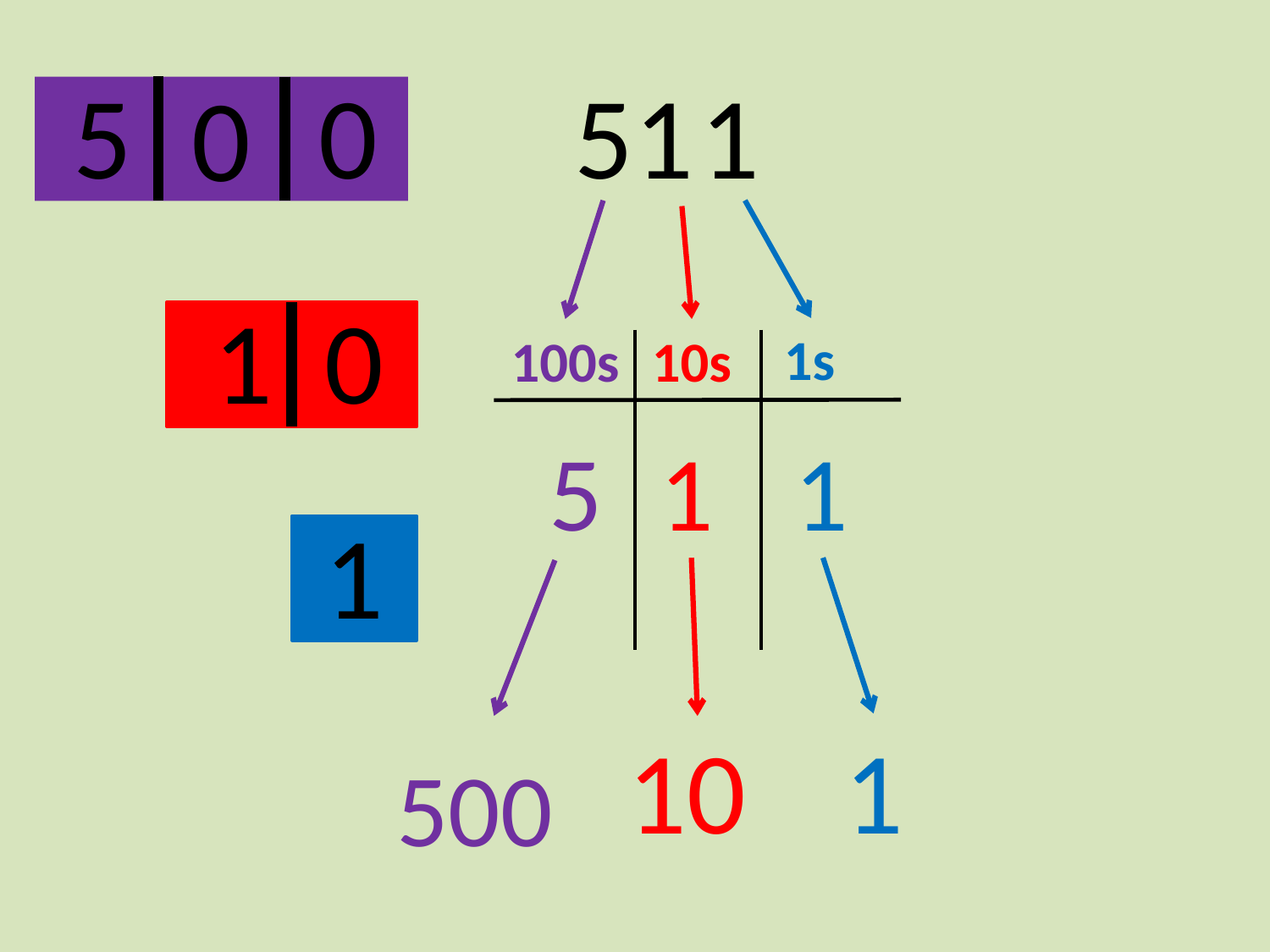

5
1
1
5
0

0
1
0

1s
10s
100s
5
1
1
1

10
1
500